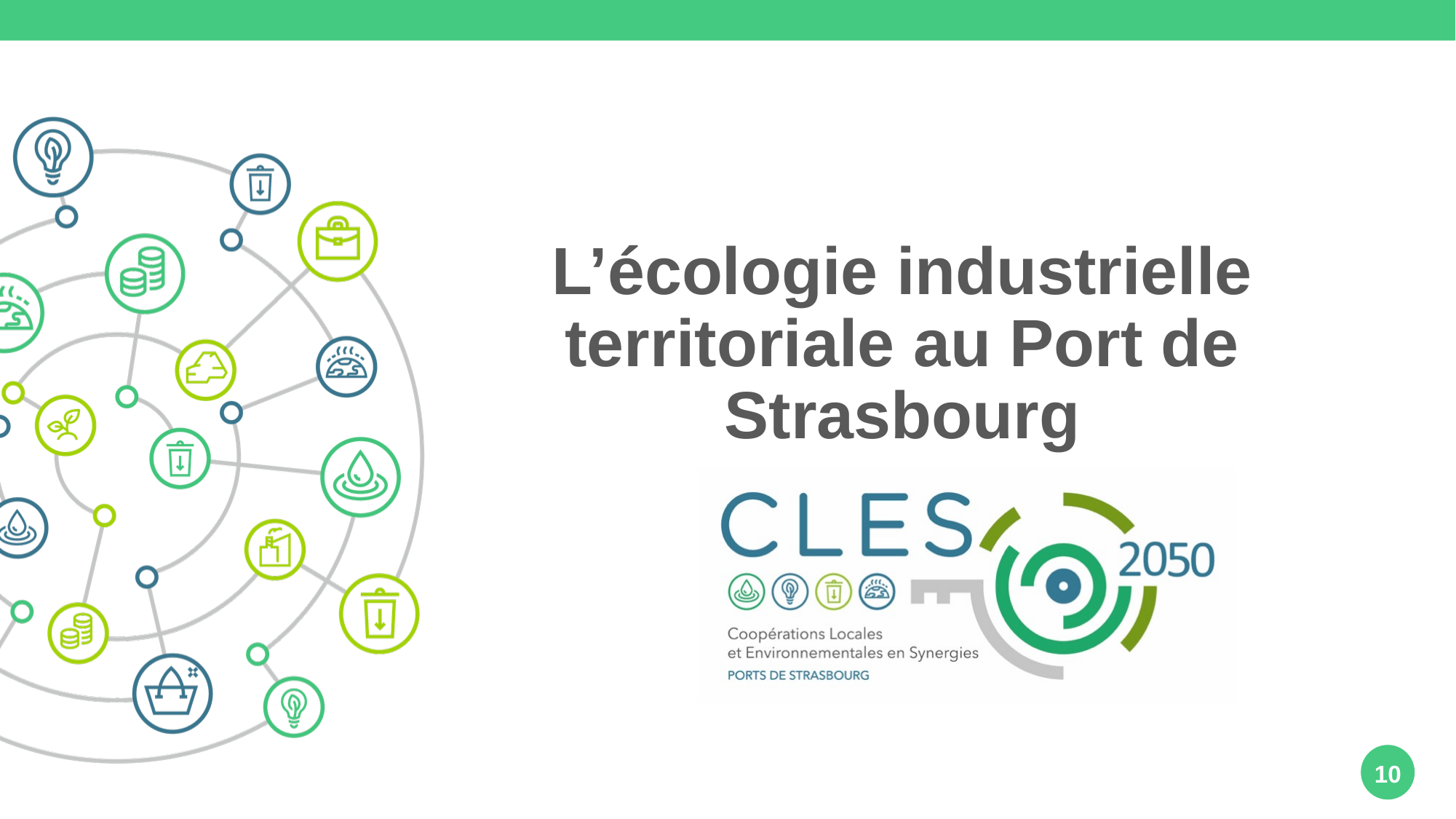

# L’écologie industrielle territoriale au Port de Strasbourg
10